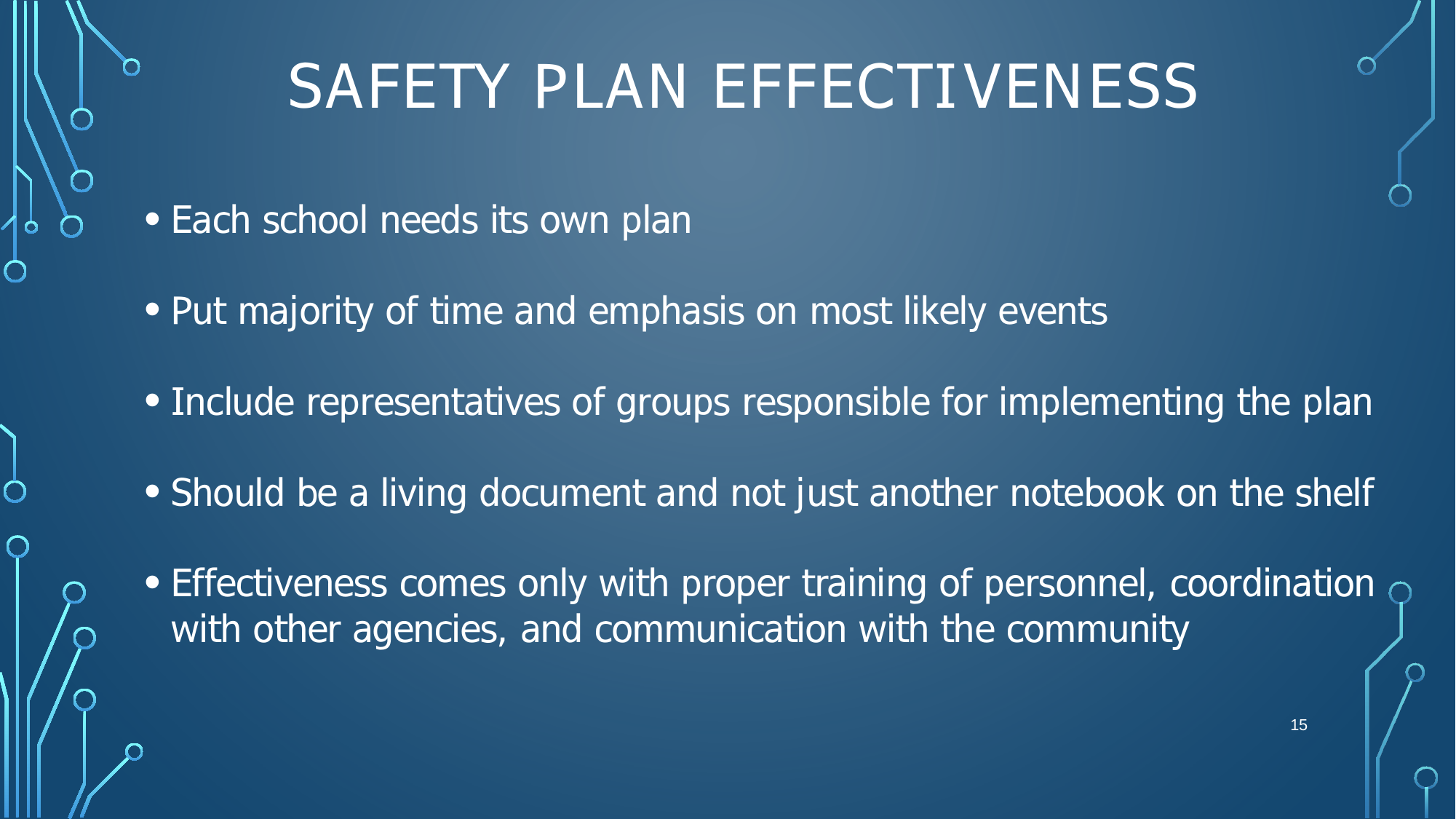

# Safety Plan Effectiveness
Each school needs its own plan

Put majority of time and emphasis on most likely events

Include representatives of groups responsible for implementing the plan

Should be a living document and not just another notebook on the shelf

Effectiveness comes only with proper training of personnel, coordination with other agencies, and communication with the community
15